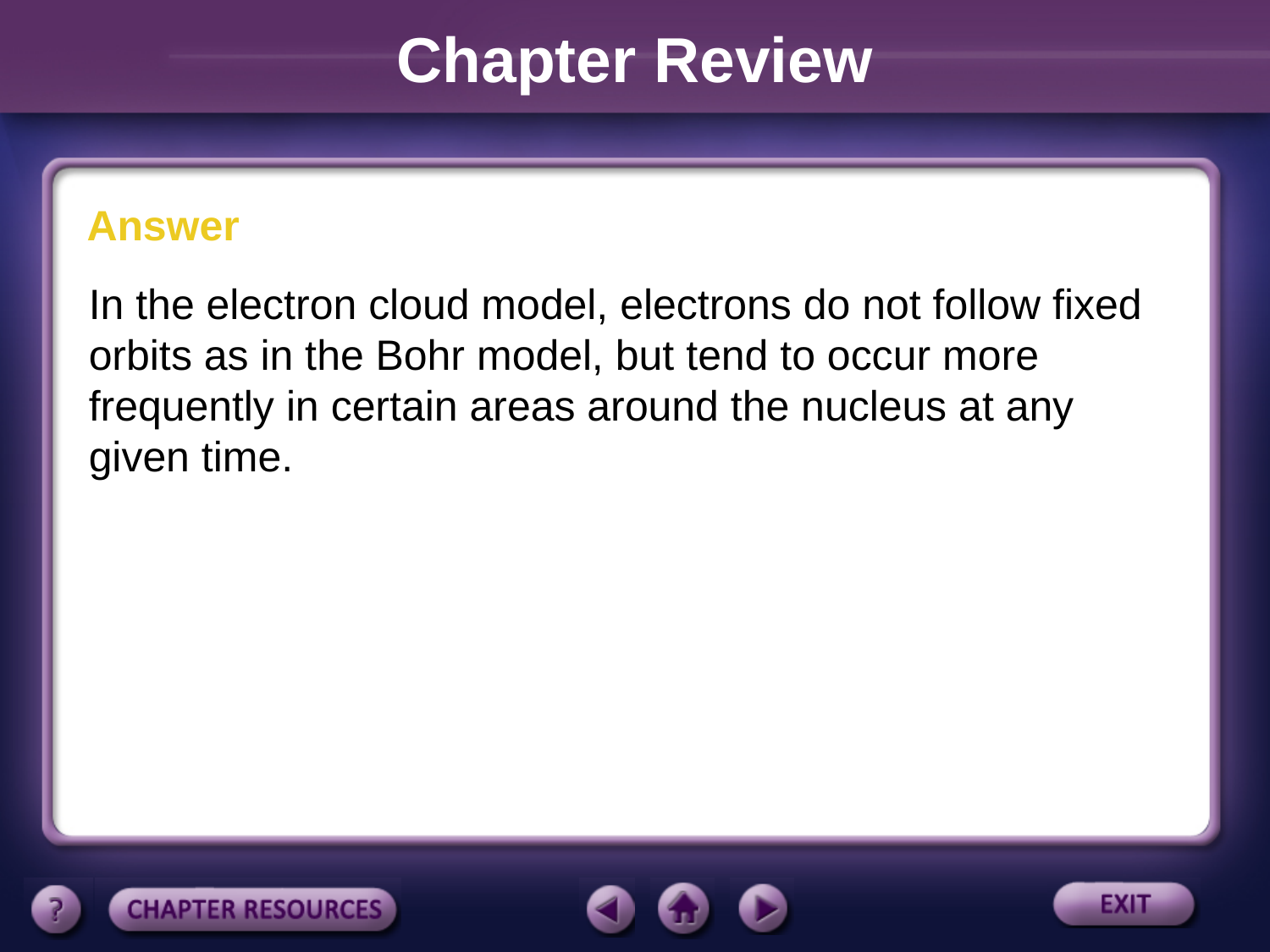

Chapter Review
Answer
In the electron cloud model, electrons do not follow fixed orbits as in the Bohr model, but tend to occur more frequently in certain areas around the nucleus at any given time.